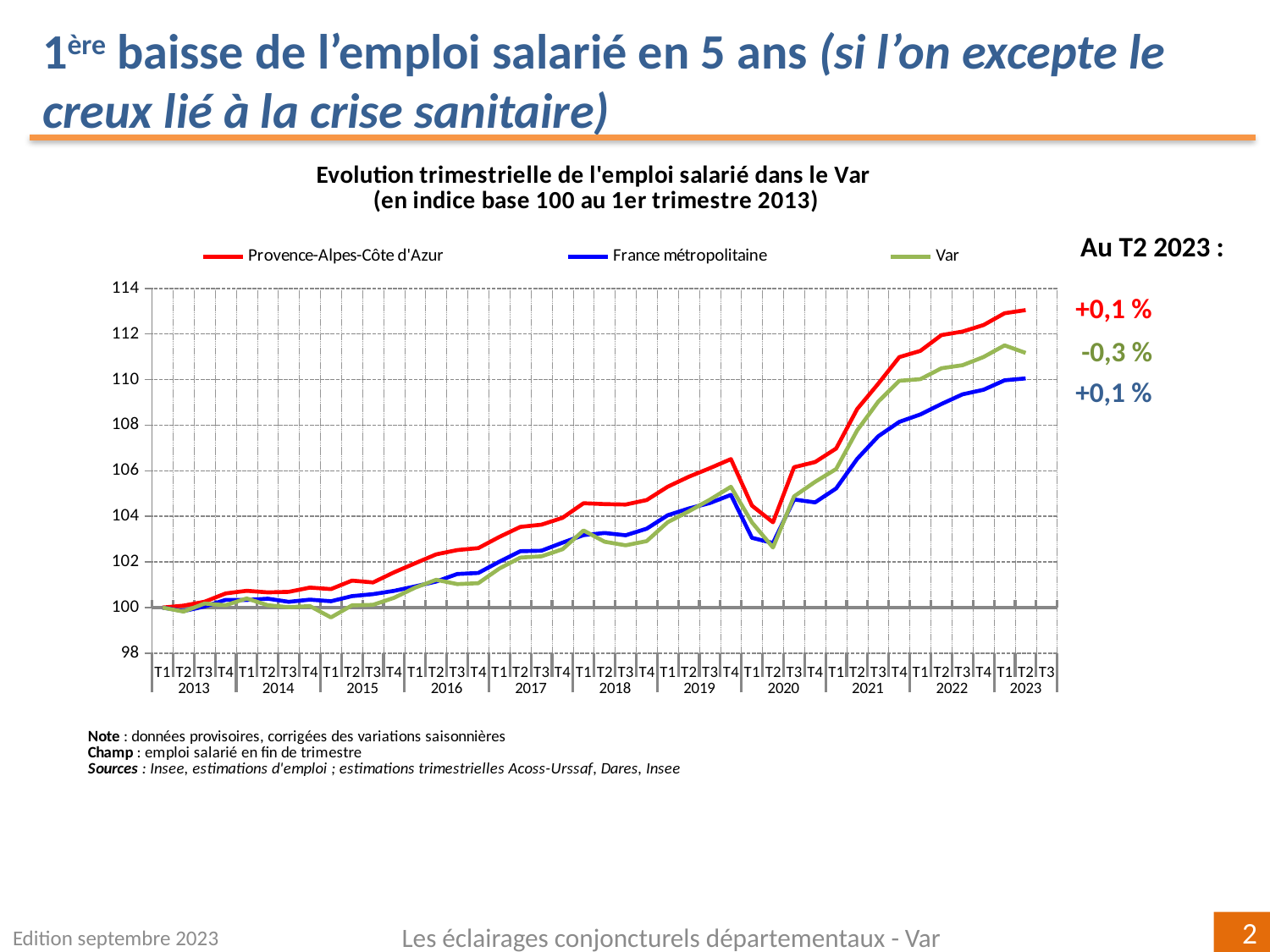

1ère baisse de l’emploi salarié en 5 ans (si l’on excepte le creux lié à la crise sanitaire)

[unsupported chart]

Au T2 2023 :
+0,1 %

-0,3 %

+0,1 %

Edition septembre 2023
Les éclairages conjoncturels départementaux - Var
2